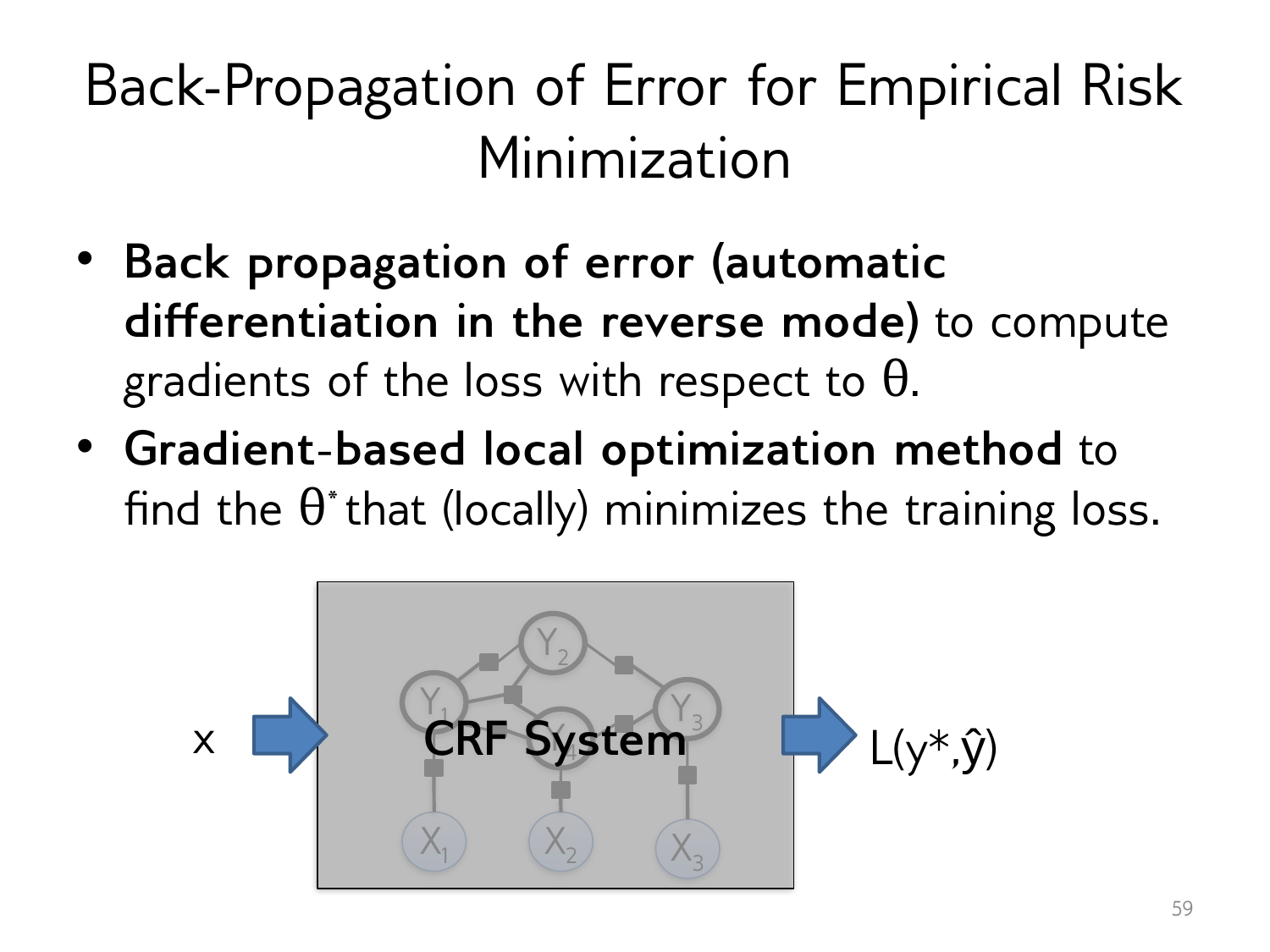

# Back-Propagation of Error for Empirical Risk Minimization
Back propagation of error (automatic differentiation in the reverse mode) to compute gradients of the loss with respect to θ.
Gradient-based local optimization method to find the θ* that (locally) minimizes the training loss.
CRF System
Y2

Y1
Y3

Y4

X1
X2
X3
x

L(y*,ŷ)
59